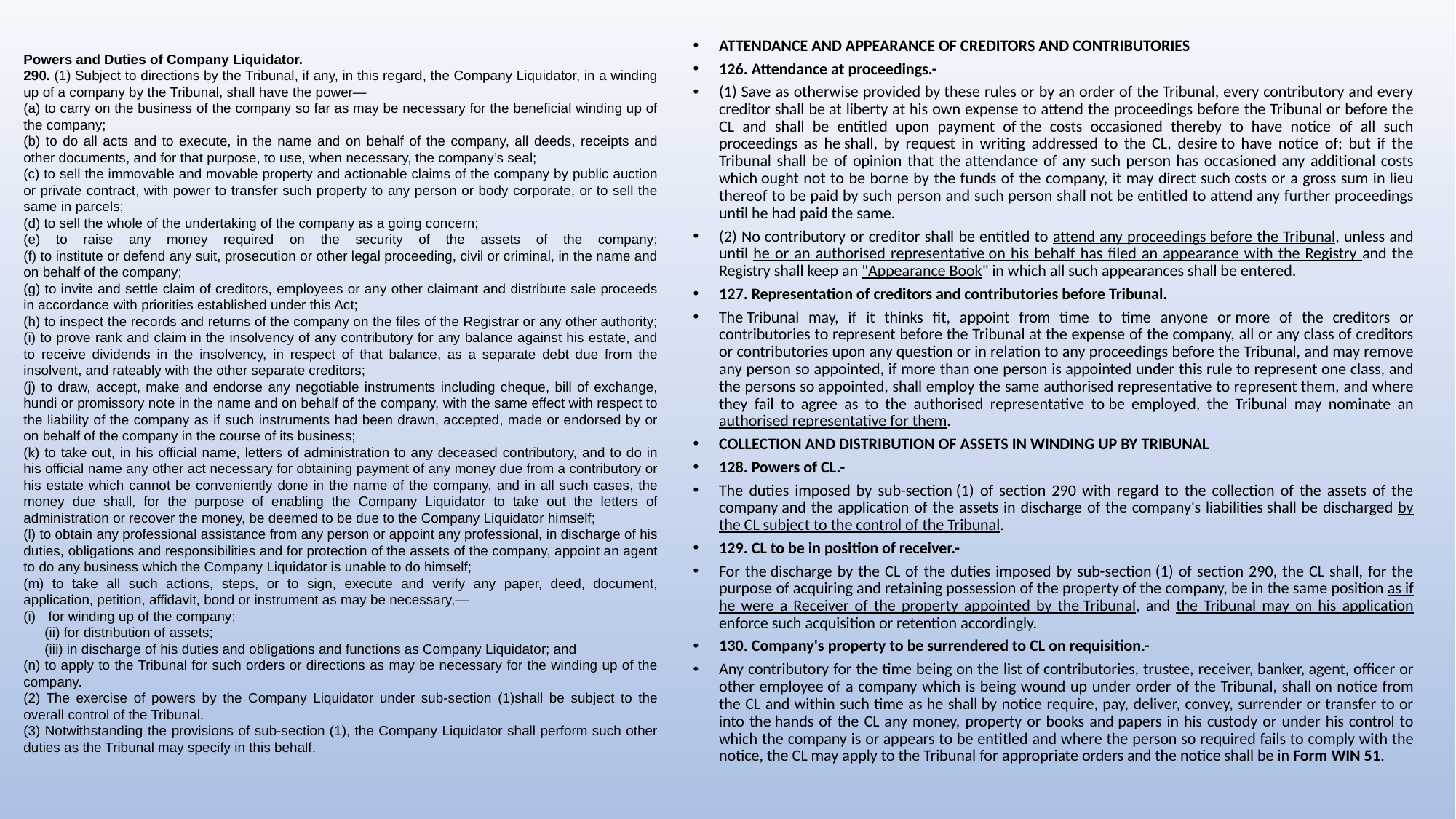

ATTENDANCE AND APPEARANCE OF CREDITORS AND CONTRIBUTORIES
126. Attendance at proceedings.-
(1) Save as otherwise provided by these rules or by an order of the Tribunal, every contributory and every creditor shall be at liberty at his own expense to attend the proceedings before the Tribunal or before the CL and shall be entitled upon payment of the costs occasioned thereby to have notice of all such proceedings as he shall, by request in writing addressed to the CL, desire to have notice of; but if the Tribunal shall be of opinion that the attendance of any such person has occasioned any additional costs which ought not to be borne by the funds of the company, it may direct such costs or a gross sum in lieu thereof to be paid by such person and such person shall not be entitled to attend any further proceedings until he had paid the same.
(2) No contributory or creditor shall be entitled to attend any proceedings before the Tribunal, unless and until he or an authorised representative on his behalf has filed an appearance with the Registry and the Registry shall keep an "Appearance Book" in which all such appearances shall be entered.
127. Representation of creditors and contributories before Tribunal.
The Tribunal may, if it thinks fit, appoint from time to time anyone or more of the creditors or contributories to represent before the Tribunal at the expense of the company, all or any class of creditors or contributories upon any question or in relation to any proceedings before the Tribunal, and may remove any person so appointed, if more than one person is appointed under this rule to represent one class, and the persons so appointed, shall employ the same authorised representative to represent them, and where they fail to agree as to the authorised representative to be employed, the Tribunal may nominate an authorised representative for them.
COLLECTION AND DISTRIBUTION OF ASSETS IN WINDING UP BY TRIBUNAL
128. Powers of CL.-
The duties imposed by sub-section (1) of section 290 with regard to the collection of the assets of the company and the application of the assets in discharge of the company's liabilities shall be discharged by the CL subject to the control of the Tribunal.
129. CL to be in position of receiver.-
For the discharge by the CL of the duties imposed by sub-section (1) of section 290, the CL shall, for the purpose of acquiring and retaining possession of the property of the company, be in the same position as if he were a Receiver of the property appointed by the Tribunal, and the Tribunal may on his application enforce such acquisition or retention accordingly.
130. Company's property to be surrendered to CL on requisition.-
Any contributory for the time being on the list of contributories, trustee, receiver, banker, agent, officer or other employee of a company which is being wound up under order of the Tribunal, shall on notice from the CL and within such time as he shall by notice require, pay, deliver, convey, surrender or transfer to or into the hands of the CL any money, property or books and papers in his custody or under his control to which the company is or appears to be entitled and where the person so required fails to comply with the notice, the CL may apply to the Tribunal for appropriate orders and the notice shall be in Form WIN 51.
Powers and Duties of Company Liquidator.
290. (1) Subject to directions by the Tribunal, if any, in this regard, the Company Liquidator, in a winding up of a company by the Tribunal, shall have the power—
(a) to carry on the business of the company so far as may be necessary for the beneficial winding up of the company;
(b) to do all acts and to execute, in the name and on behalf of the company, all deeds, receipts and other documents, and for that purpose, to use, when necessary, the company’s seal;
(c) to sell the immovable and movable property and actionable claims of the company by public auction or private contract, with power to transfer such property to any person or body corporate, or to sell the same in parcels;
(d) to sell the whole of the undertaking of the company as a going concern;
(e) to raise any money required on the security of the assets of the company;
(f) to institute or defend any suit, prosecution or other legal proceeding, civil or criminal, in the name and on behalf of the company;
(g) to invite and settle claim of creditors, employees or any other claimant and distribute sale proceeds in accordance with priorities established under this Act;
(h) to inspect the records and returns of the company on the files of the Registrar or any other authority;
(i) to prove rank and claim in the insolvency of any contributory for any balance against his estate, and to receive dividends in the insolvency, in respect of that balance, as a separate debt due from the insolvent, and rateably with the other separate creditors;
(j) to draw, accept, make and endorse any negotiable instruments including cheque, bill of exchange, hundi or promissory note in the name and on behalf of the company, with the same effect with respect to the liability of the company as if such instruments had been drawn, accepted, made or endorsed by or on behalf of the company in the course of its business;
(k) to take out, in his official name, letters of administration to any deceased contributory, and to do in his official name any other act necessary for obtaining payment of any money due from a contributory or his estate which cannot be conveniently done in the name of the company, and in all such cases, the money due shall, for the purpose of enabling the Company Liquidator to take out the letters of administration or recover the money, be deemed to be due to the Company Liquidator himself;
(l) to obtain any professional assistance from any person or appoint any professional, in discharge of his duties, obligations and responsibilities and for protection of the assets of the company, appoint an agent to do any business which the Company Liquidator is unable to do himself;
(m) to take all such actions, steps, or to sign, execute and verify any paper, deed, document, application, petition, affidavit, bond or instrument as may be necessary,—
 for winding up of the company;
(ii) for distribution of assets;
(iii) in discharge of his duties and obligations and functions as Company Liquidator; and
(n) to apply to the Tribunal for such orders or directions as may be necessary for the winding up of the company.
(2) The exercise of powers by the Company Liquidator under sub-section (1)shall be subject to the overall control of the Tribunal.
(3) Notwithstanding the provisions of sub-section (1), the Company Liquidator shall perform such other duties as the Tribunal may specify in this behalf.